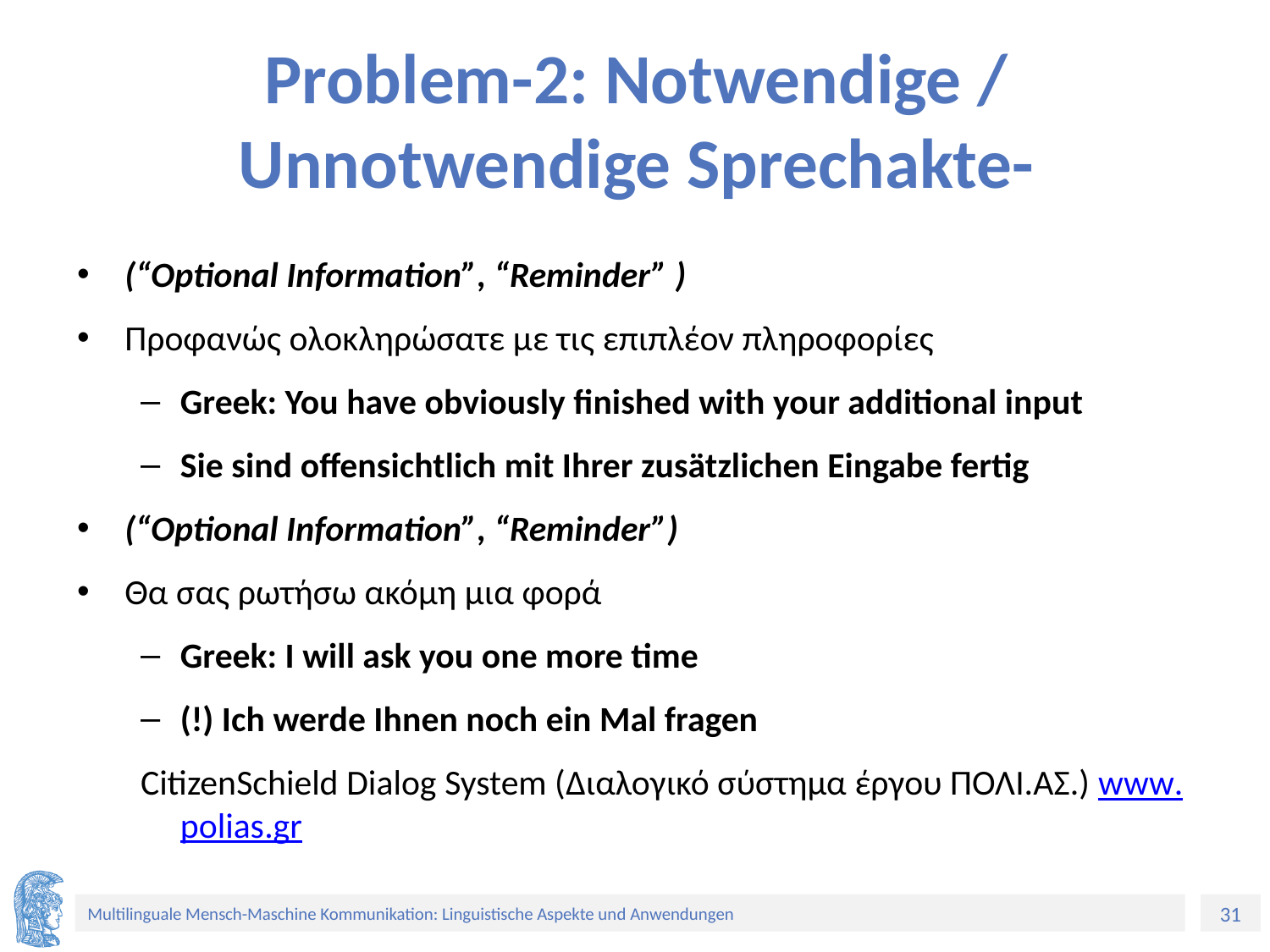

# Problem-2: Notwendige / Unnotwendige Sprechakte-
(“Optional Information”, “Reminder” )
Προφανώς ολοκληρώσατε με τις επιπλέον πληροφορίες
Greek: You have obviously finished with your additional input
Sie sind offensichtlich mit Ihrer zusätzlichen Eingabe fertig
(“Optional Information”, “Reminder”)
Θα σας ρωτήσω ακόμη μια φορά
Greek: I will ask you one more time
(!) Ich werde Ihnen noch ein Mal fragen
CitizenSchield Dialog System (Διαλογικό σύστημα έργου ΠΟΛΙ.ΑΣ.) www.polias.gr